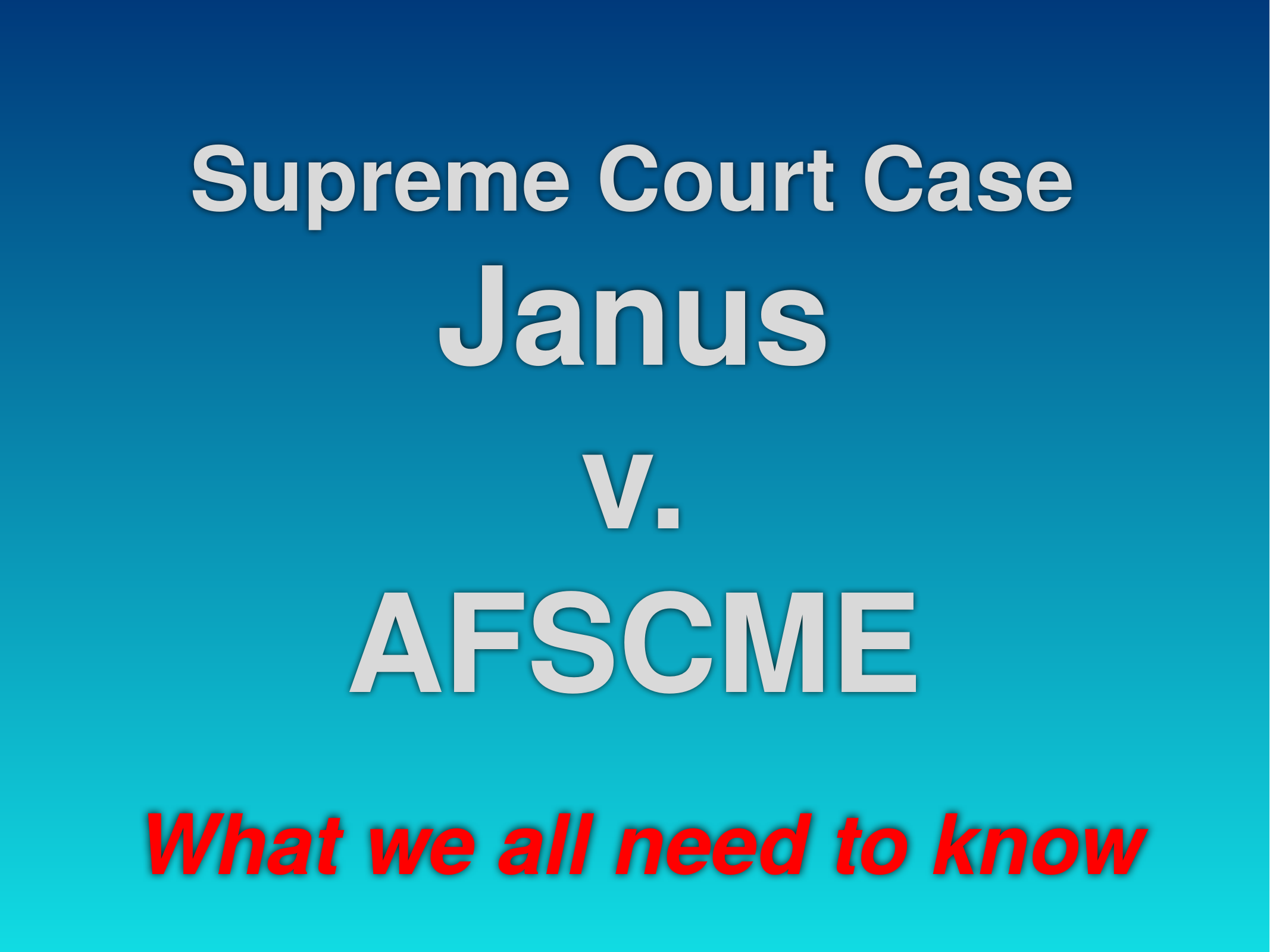

# Supreme Court Case Janus v. AFSCME
What we all need to know